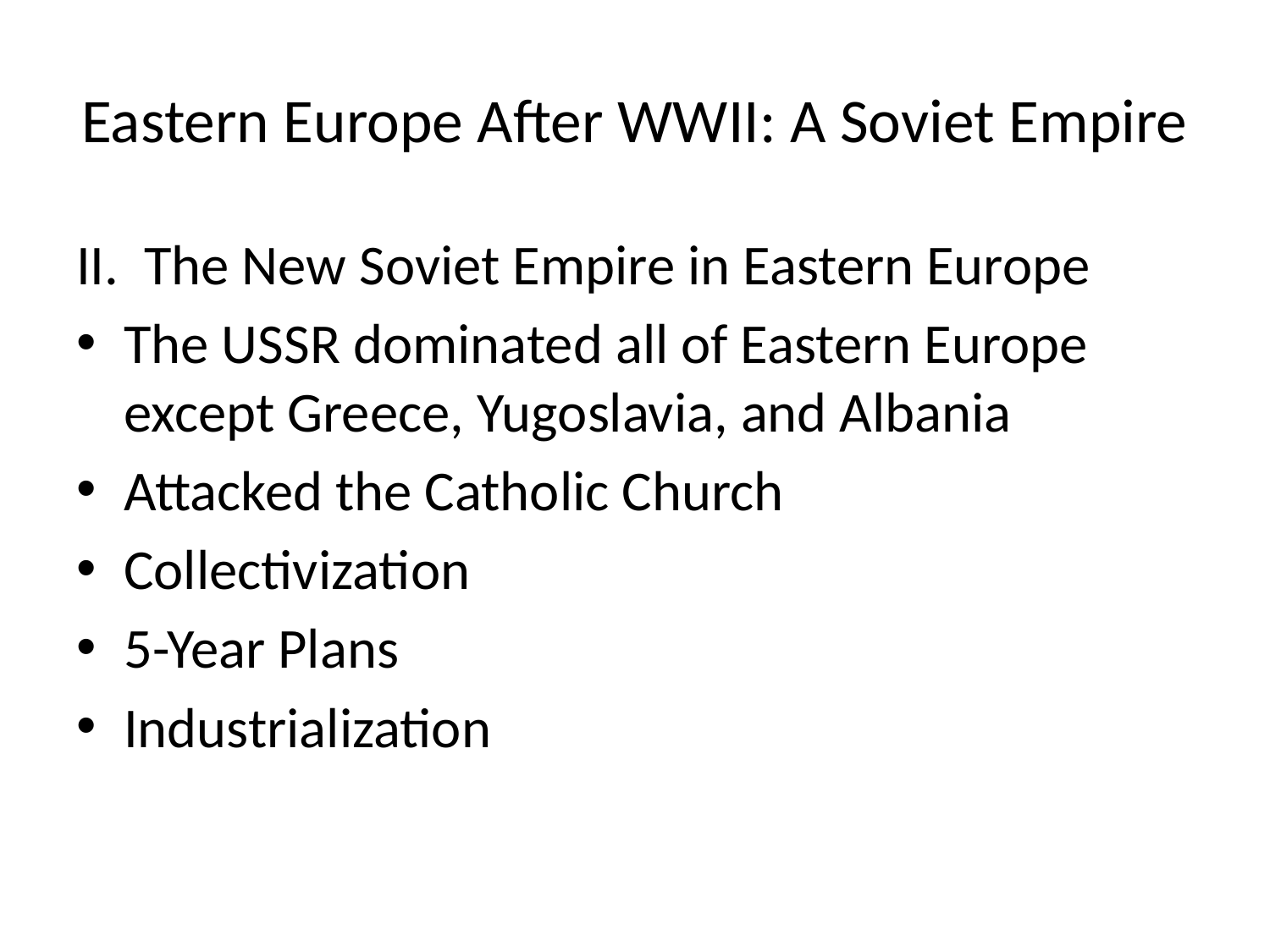

# Eastern Europe After WWII: A Soviet Empire
II.  The New Soviet Empire in Eastern Europe
The USSR dominated all of Eastern Europe except Greece, Yugoslavia, and Albania
Attacked the Catholic Church
Collectivization
5-Year Plans
Industrialization